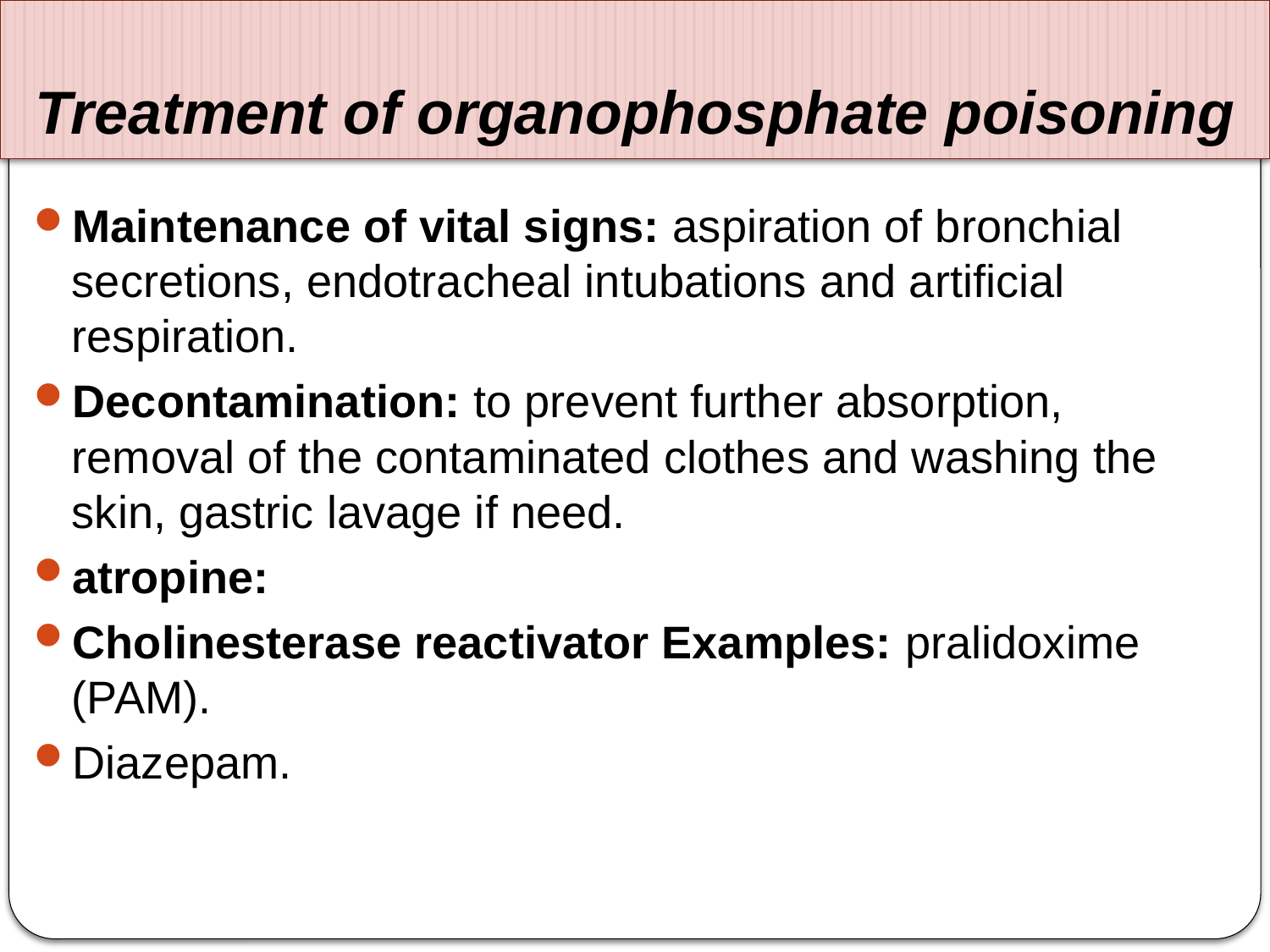

# Treatment of organophosphate poisoning
Maintenance of vital signs: aspiration of bronchial secretions, endotracheal intubations and artificial respiration.
Decontamination: to prevent further absorption, removal of the contaminated clothes and washing the skin, gastric lavage if need.
atropine:
Cholinesterase reactivator Examples: pralidoxime (PAM).
Diazepam.